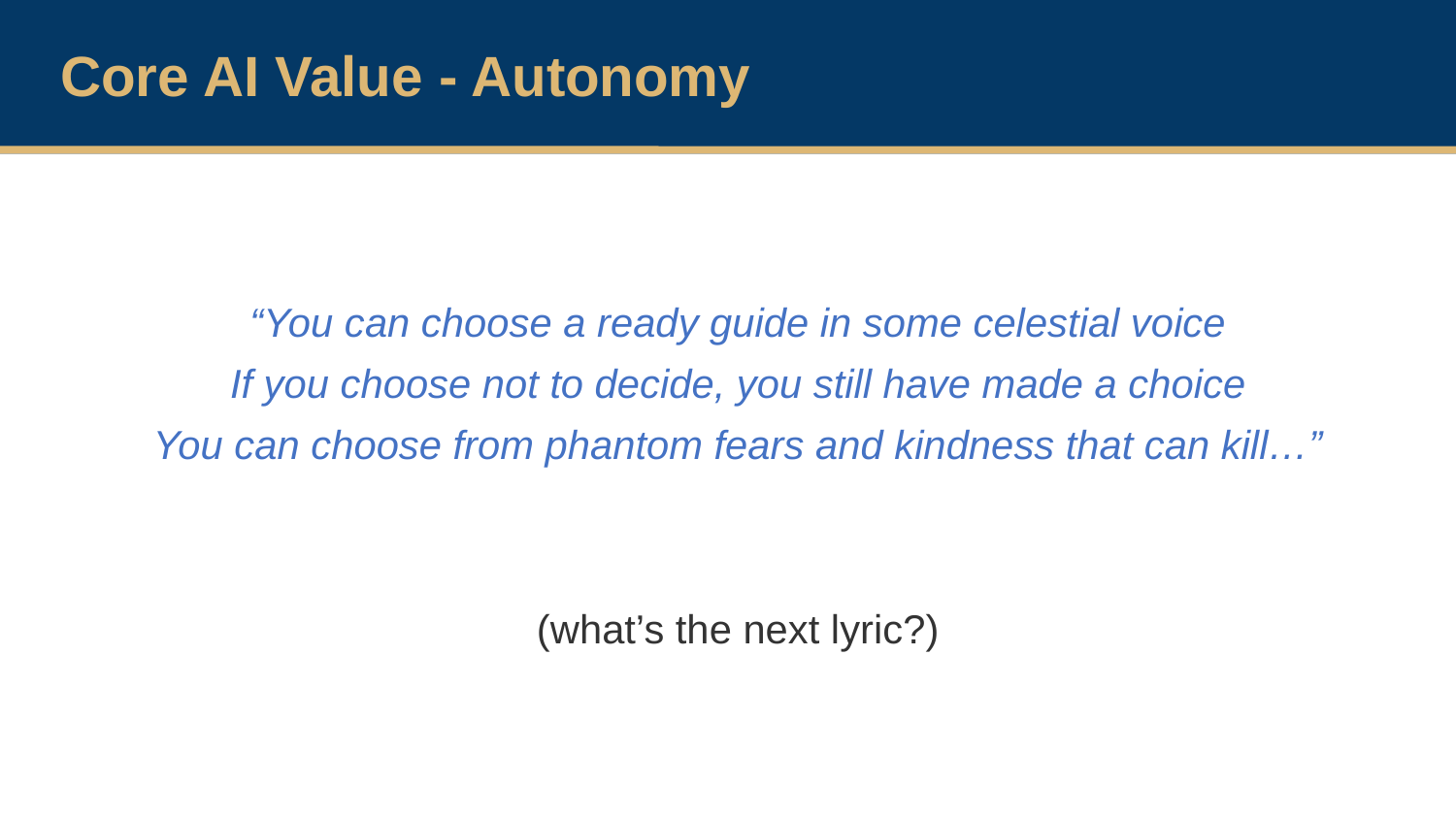

Core AI Value - Autonomy

“You can choose a ready guide in some celestial voice
If you choose not to decide, you still have made a choice
You can choose from phantom fears and kindness that can kill…”

(what’s the next lyric?)